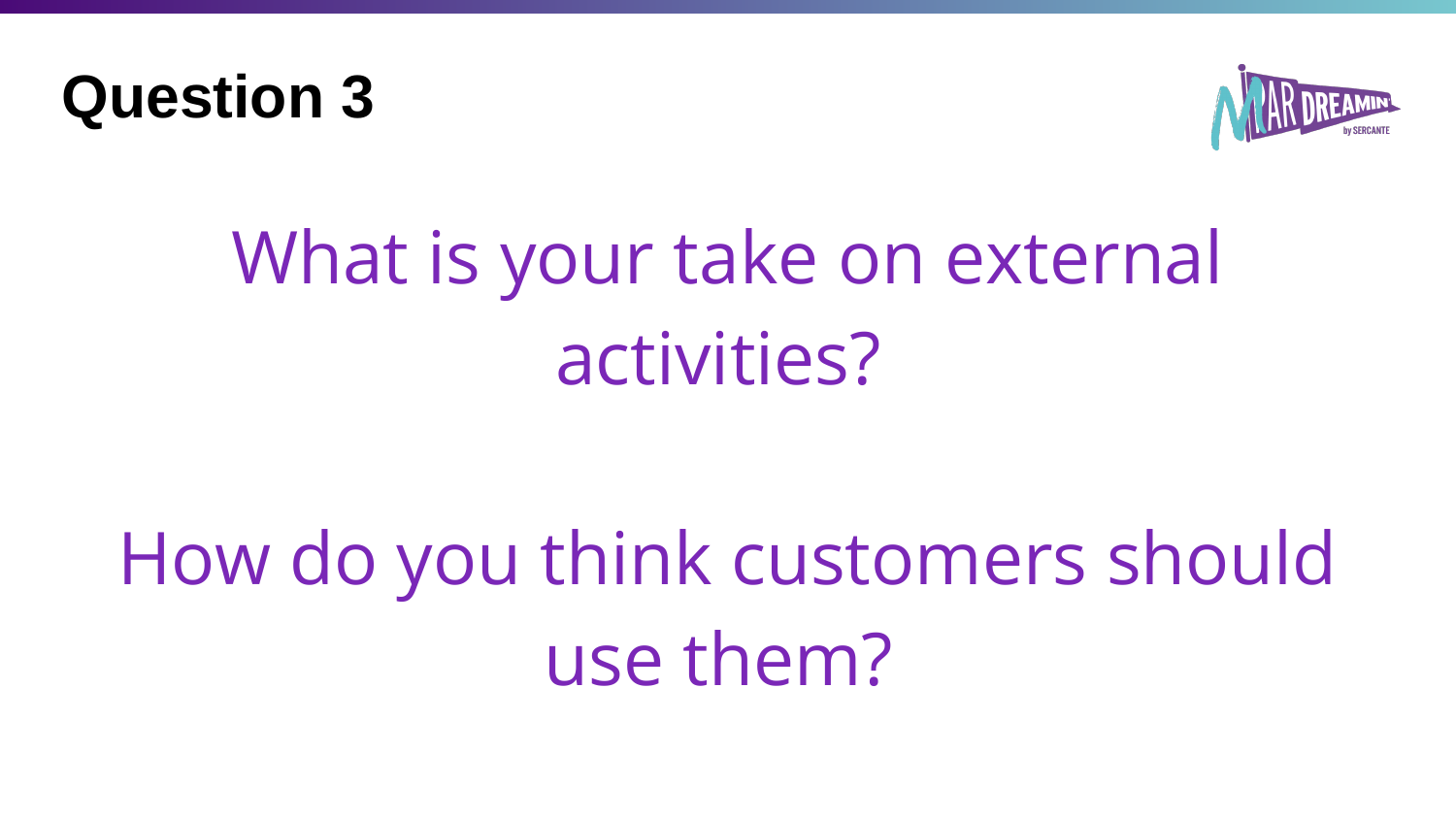

# Question 3
What is your take on external activities?
How do you think customers should use them?